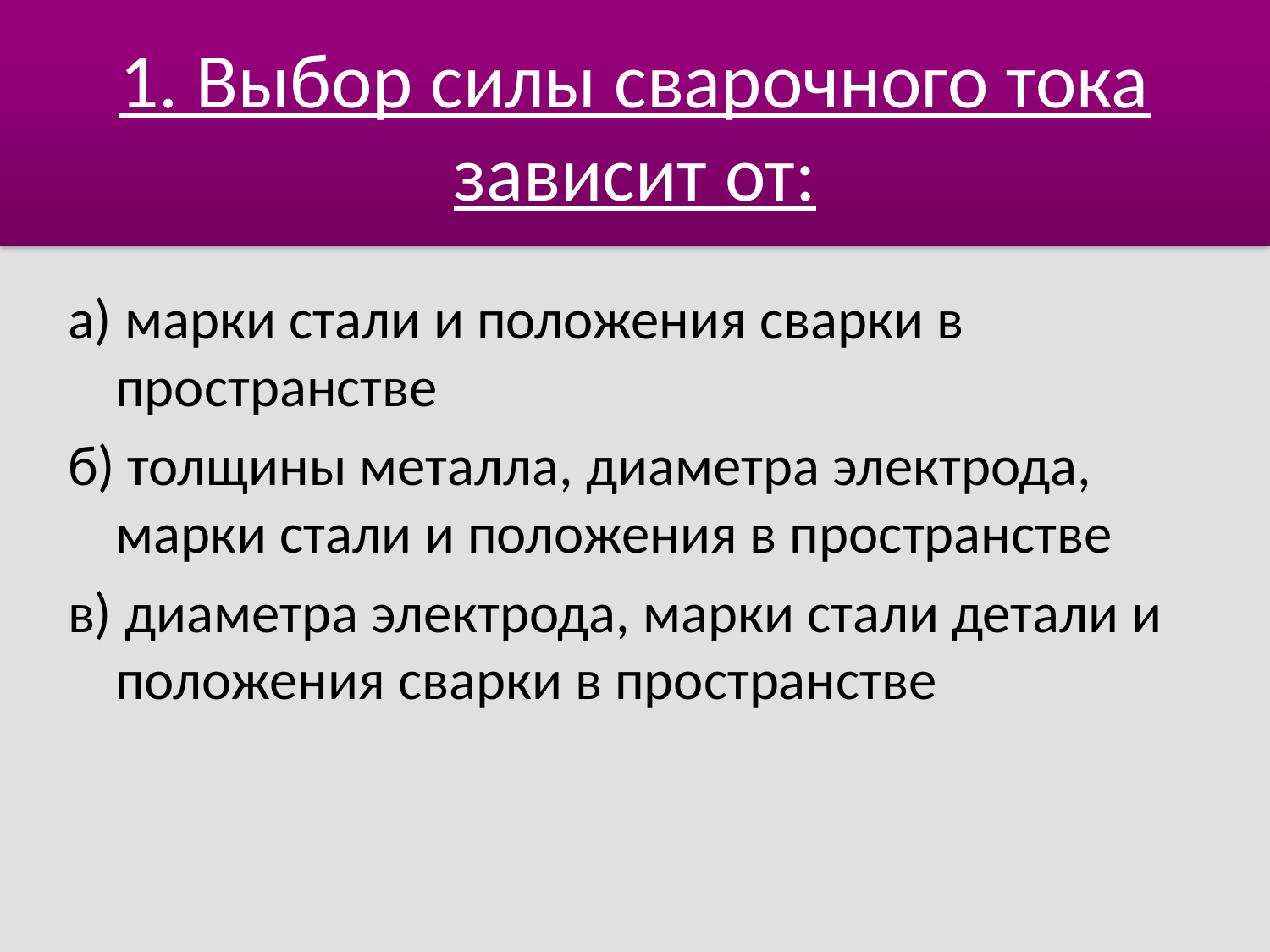

# 1. Выбор силы сварочного тока зависит от:
а) марки стали и положения сварки в пространстве
б) толщины металла, диаметра электрода, марки стали и положения в пространстве
в) диаметра электрода, марки стали детали и положения сварки в пространстве